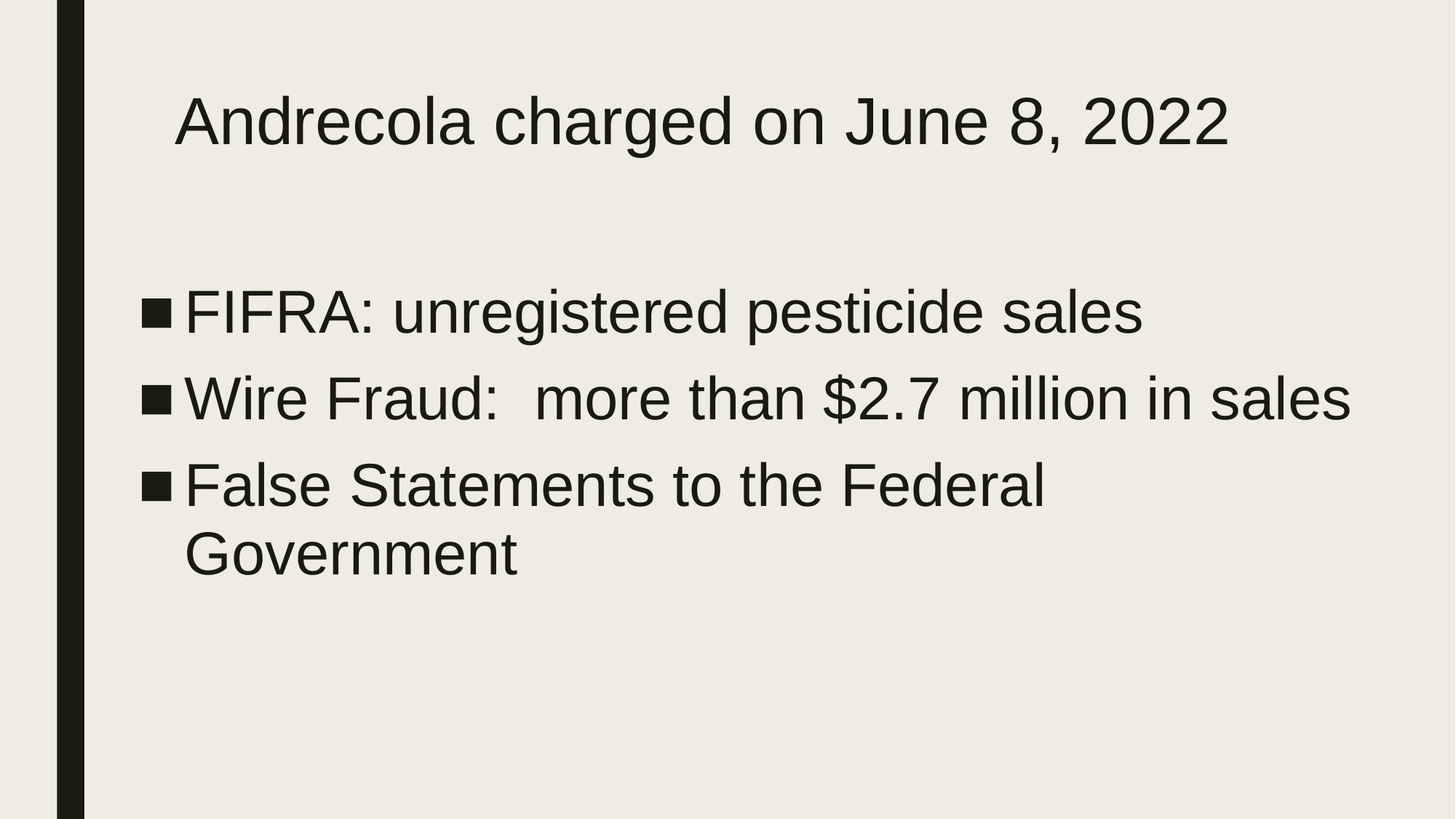

# Andrecola charged on June 8, 2022
FIFRA: unregistered pesticide sales
Wire Fraud:  more than $2.7 million in sales
False Statements to the Federal Government